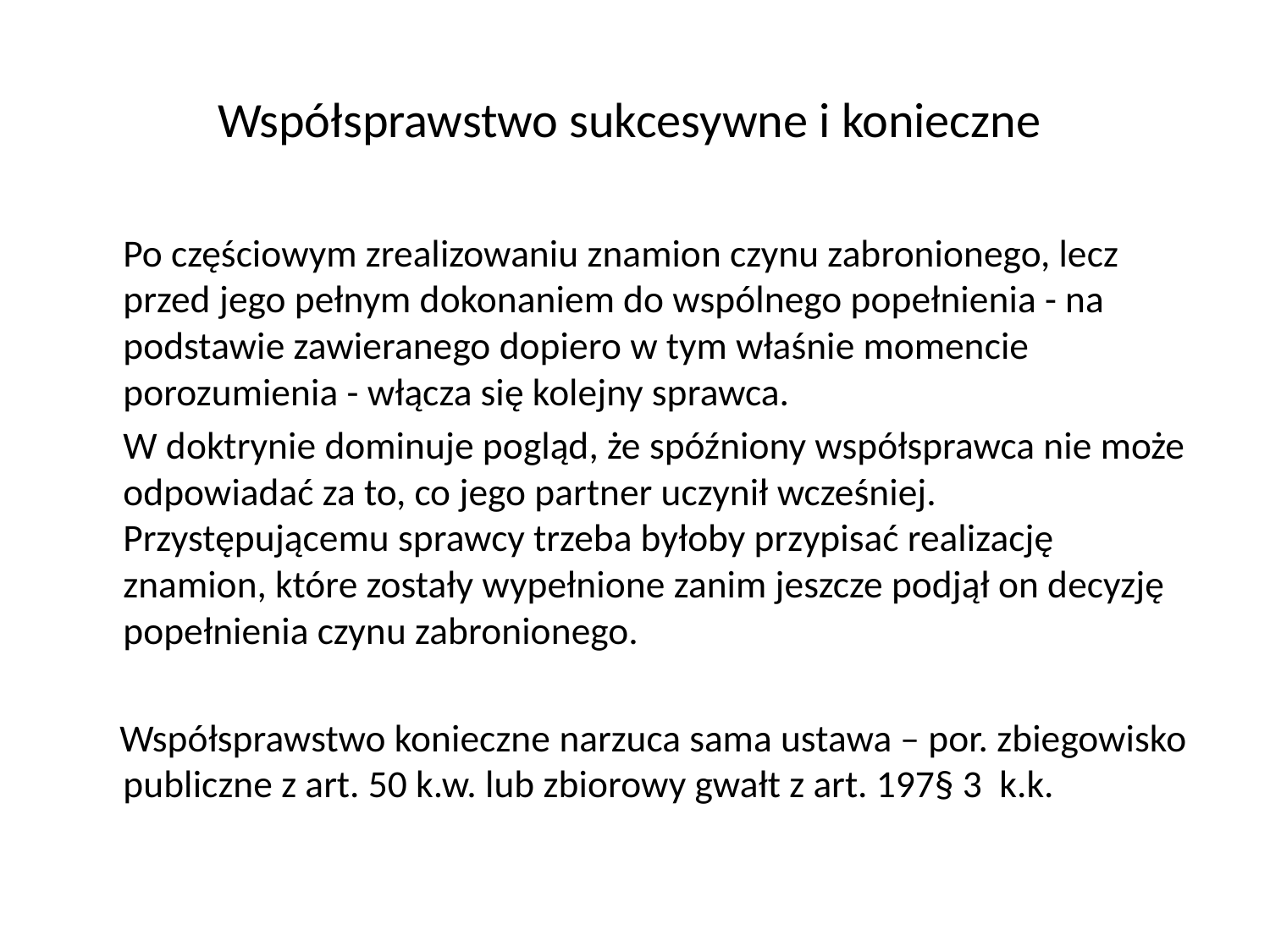

# Współsprawstwo sukcesywne i konieczne
	Po częściowym zrealizowaniu znamion czynu zabronionego, lecz przed jego pełnym dokonaniem do wspólnego popełnienia - na podstawie zawieranego dopiero w tym właśnie momencie porozumienia - włącza się kolejny sprawca.
	W doktrynie dominuje pogląd, że spóźniony współsprawca nie może odpowiadać za to, co jego partner uczynił wcześniej. Przystępującemu sprawcy trzeba byłoby przypisać realizację znamion, które zostały wypełnione zanim jeszcze podjął on decyzję popełnienia czynu zabronionego.

     Współsprawstwo konieczne narzuca sama ustawa – por. zbiegowisko publiczne z art. 50 k.w. lub zbiorowy gwałt z art. 197§ 3  k.k.